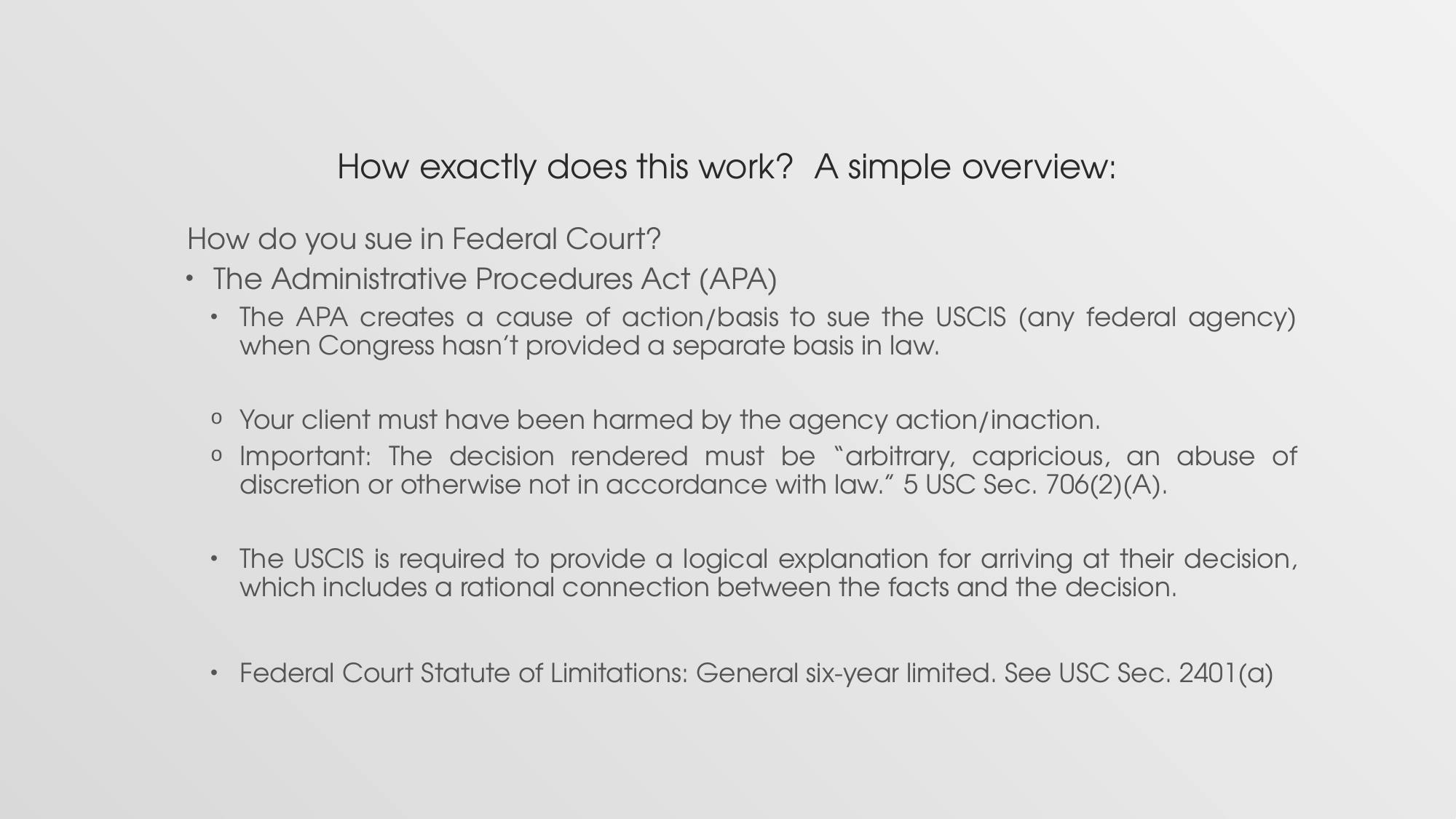

# How exactly does this work?  A simple overview:
How do you sue in Federal Court?
The Administrative Procedures Act (APA)
The APA creates a cause of action/basis to sue the USCIS (any federal agency) when Congress hasn’t provided a separate basis in law.

Your client must have been harmed by the agency action/inaction.
Important: The decision rendered must be “arbitrary, capricious, an abuse of discretion or otherwise not in accordance with law.” 5 USC Sec. 706(2)(A).

The USCIS is required to provide a logical explanation for arriving at their decision, which includes a rational connection between the facts and the decision.

Federal Court Statute of Limitations: General six-year limited. See USC Sec. 2401(a)